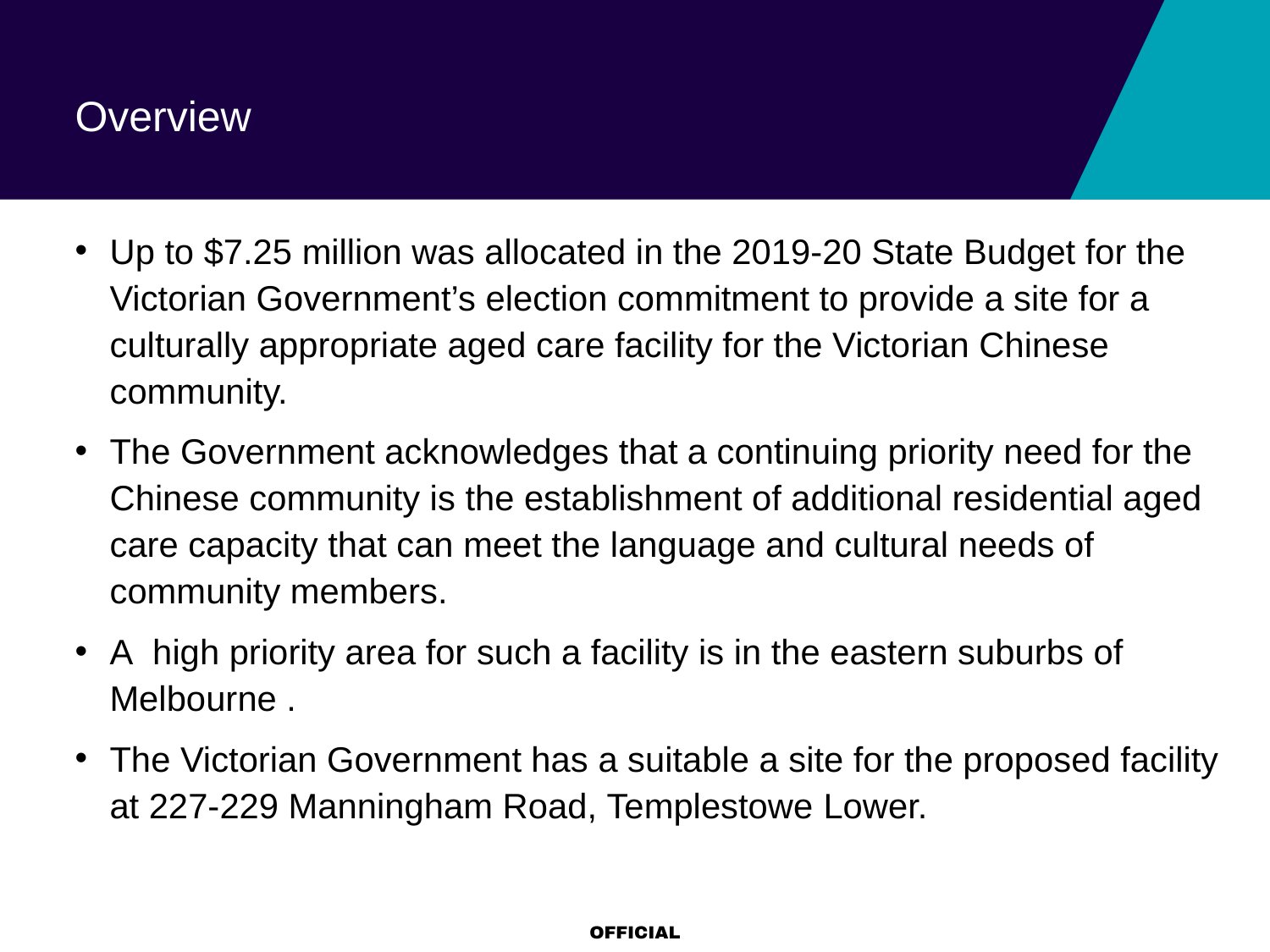

# Overview
Up to $7.25 million was allocated in the 2019-20 State Budget for the Victorian Government’s election commitment to provide a site for a culturally appropriate aged care facility for the Victorian Chinese community.
The Government acknowledges that a continuing priority need for the Chinese community is the establishment of additional residential aged care capacity that can meet the language and cultural needs of community members.
A  high priority area for such a facility is in the eastern suburbs of Melbourne .
The Victorian Government has a suitable a site for the proposed facility at 227-229 Manningham Road, Templestowe Lower.